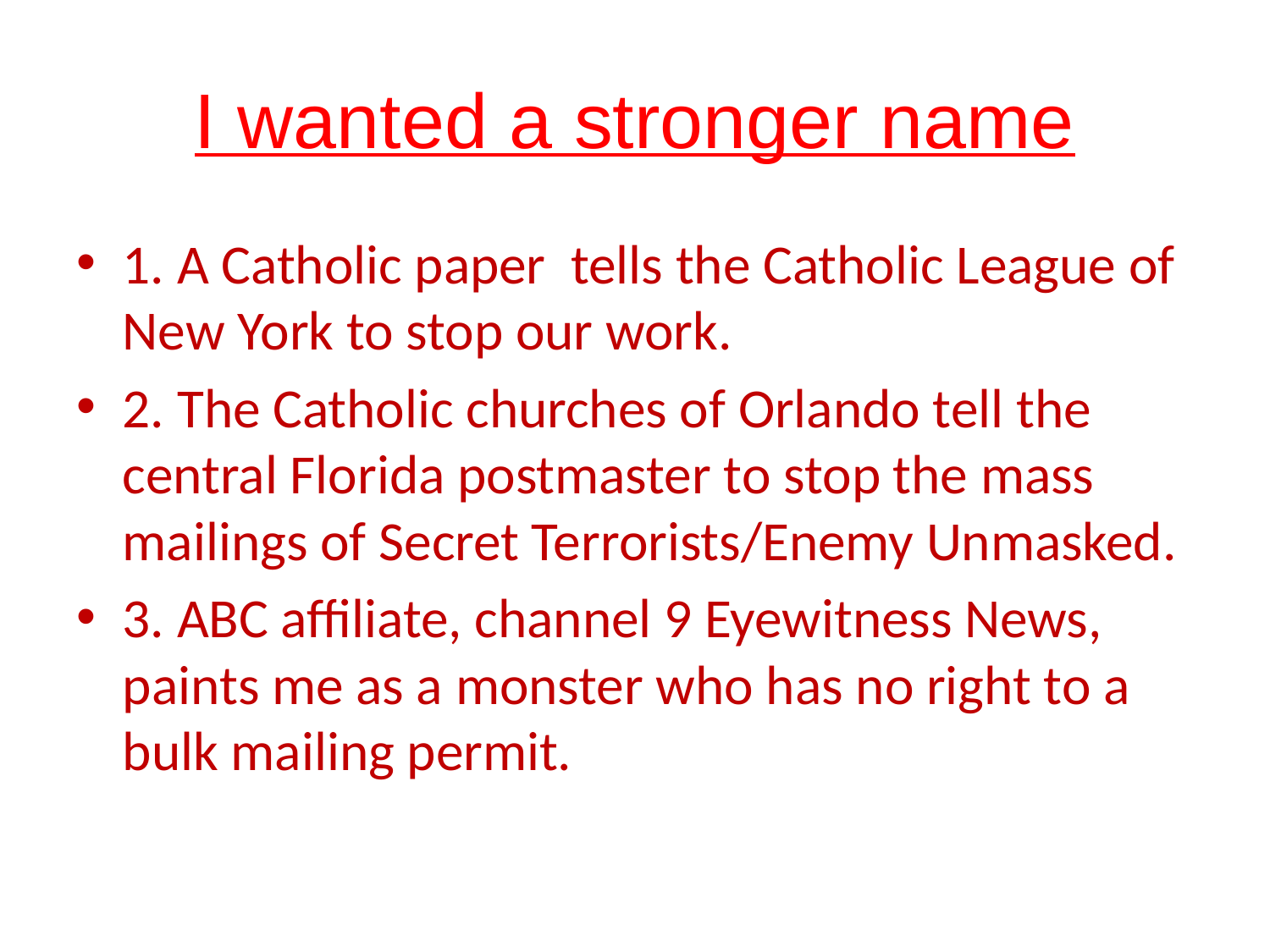

# I wanted a stronger name
1. A Catholic paper  tells the Catholic League of New York to stop our work.
2. The Catholic churches of Orlando tell the central Florida postmaster to stop the mass mailings of Secret Terrorists/Enemy Unmasked.
3. ABC affiliate, channel 9 Eyewitness News, paints me as a monster who has no right to a bulk mailing permit.